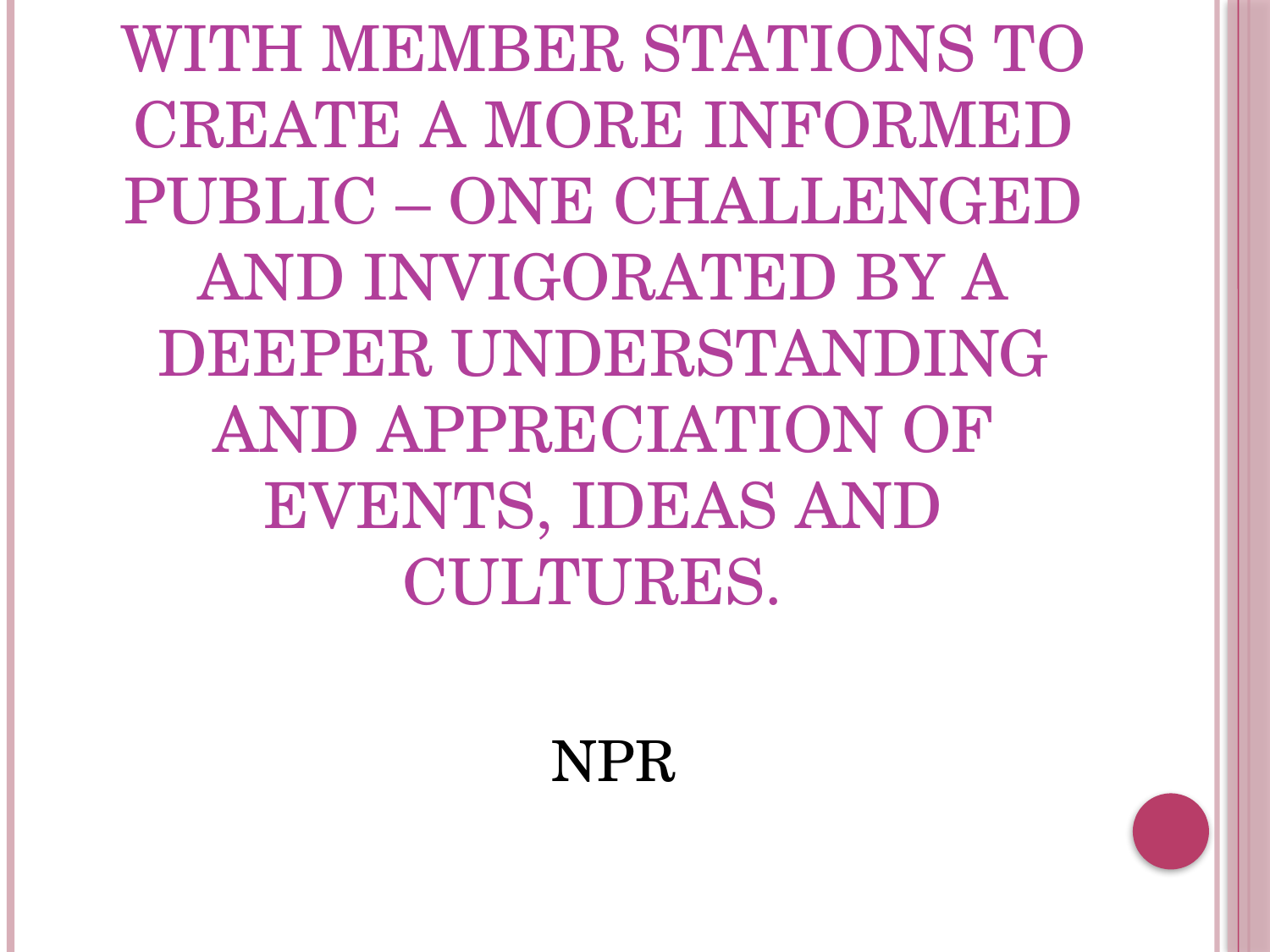

# To work in partnership with member stations to create a more informed public – one challenged and invigorated by a deeper understanding and appreciation of events, ideas and cultures.
NPR